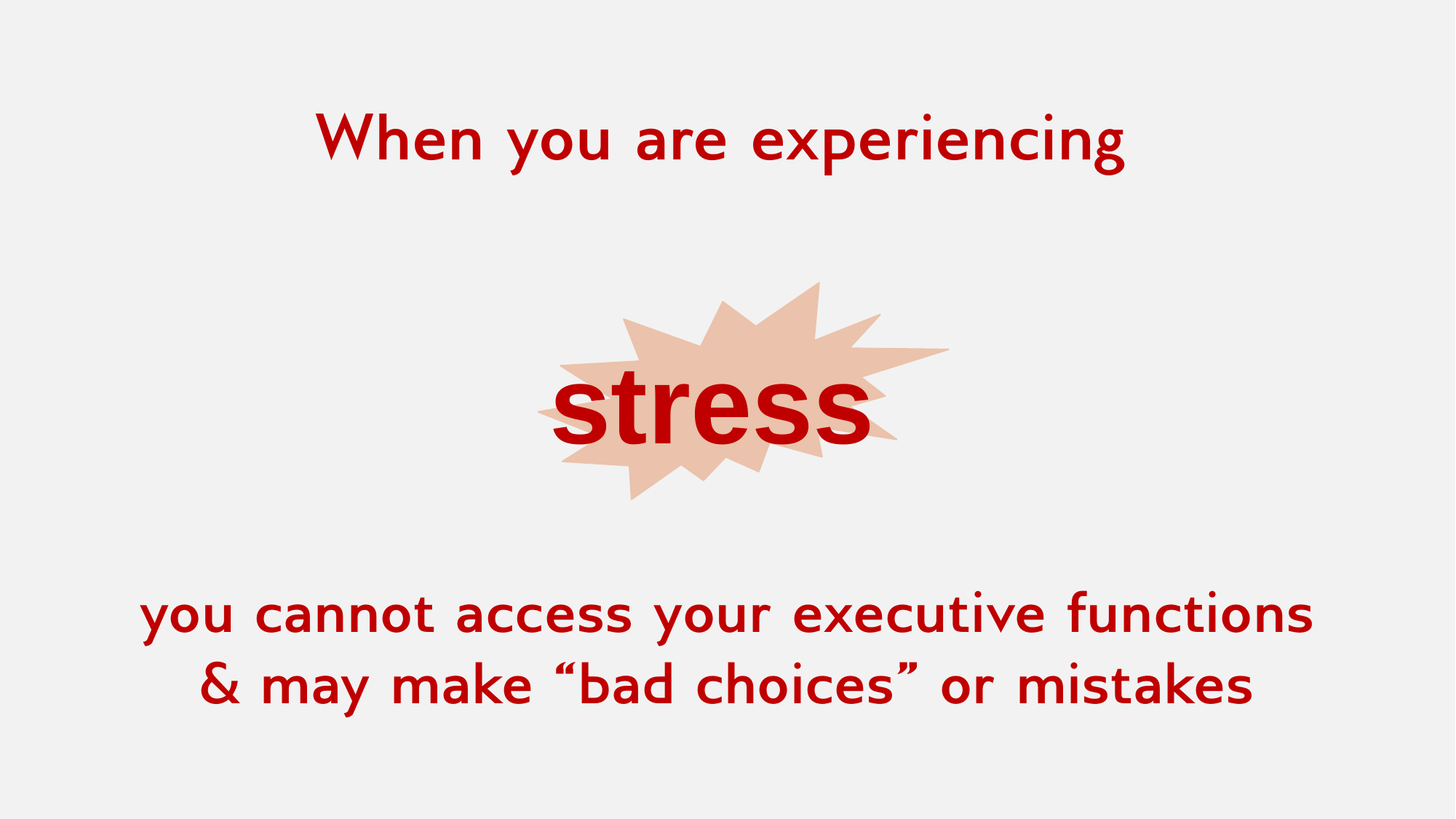

When you are experiencing

stress

you cannot access your executive functions & may make “bad choices” or mistakes